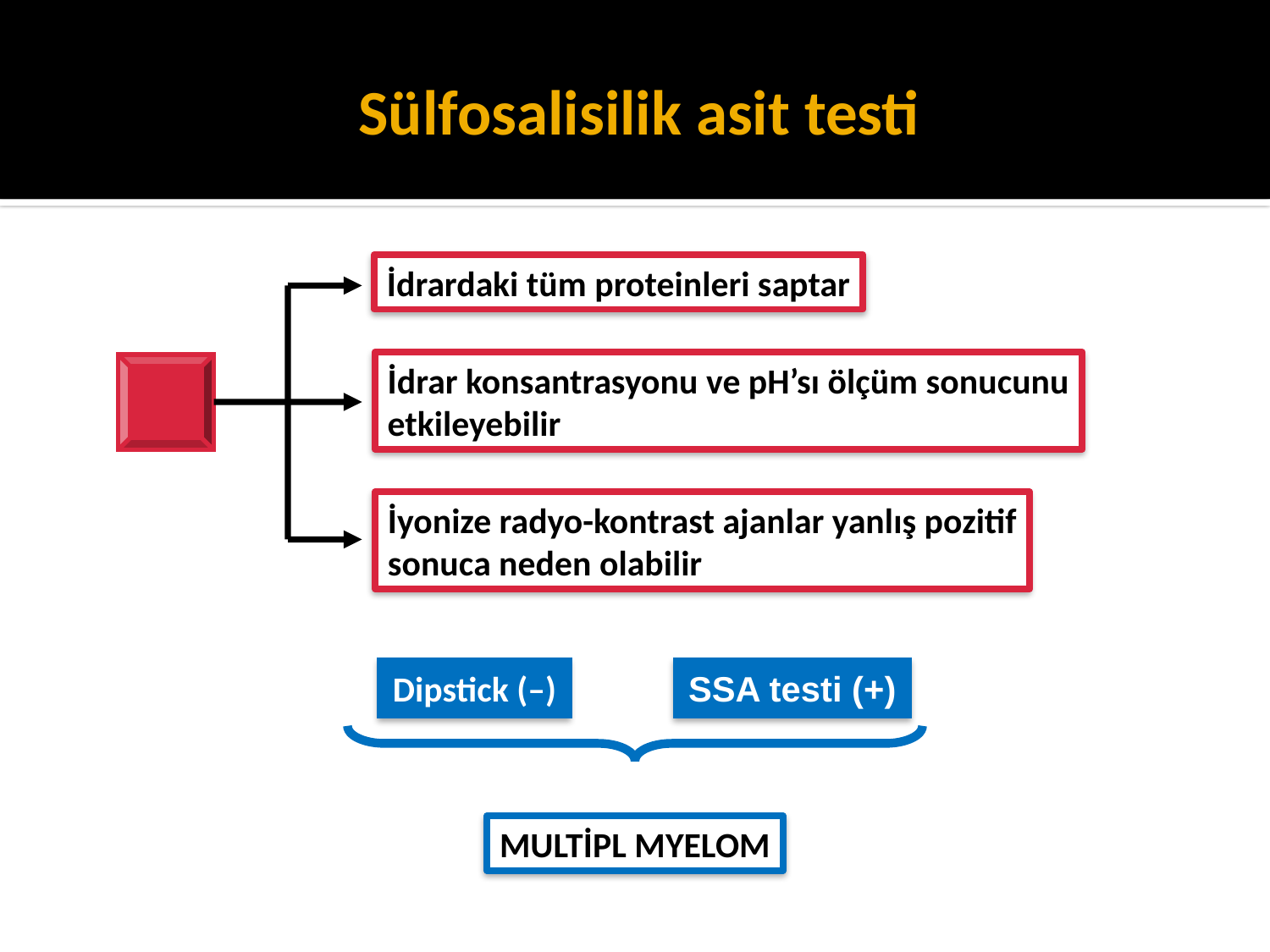

# Sülfosalisilik asit testi
İdrardaki tüm proteinleri saptar

İdrar konsantrasyonu ve pH’sı ölçüm sonucunu
etkileyebilir

İyonize radyo-kontrast ajanlar yanlış pozitif
sonuca neden olabilir

Dipstick (–)
SSA testi (+)
MULTİPL MYELOM